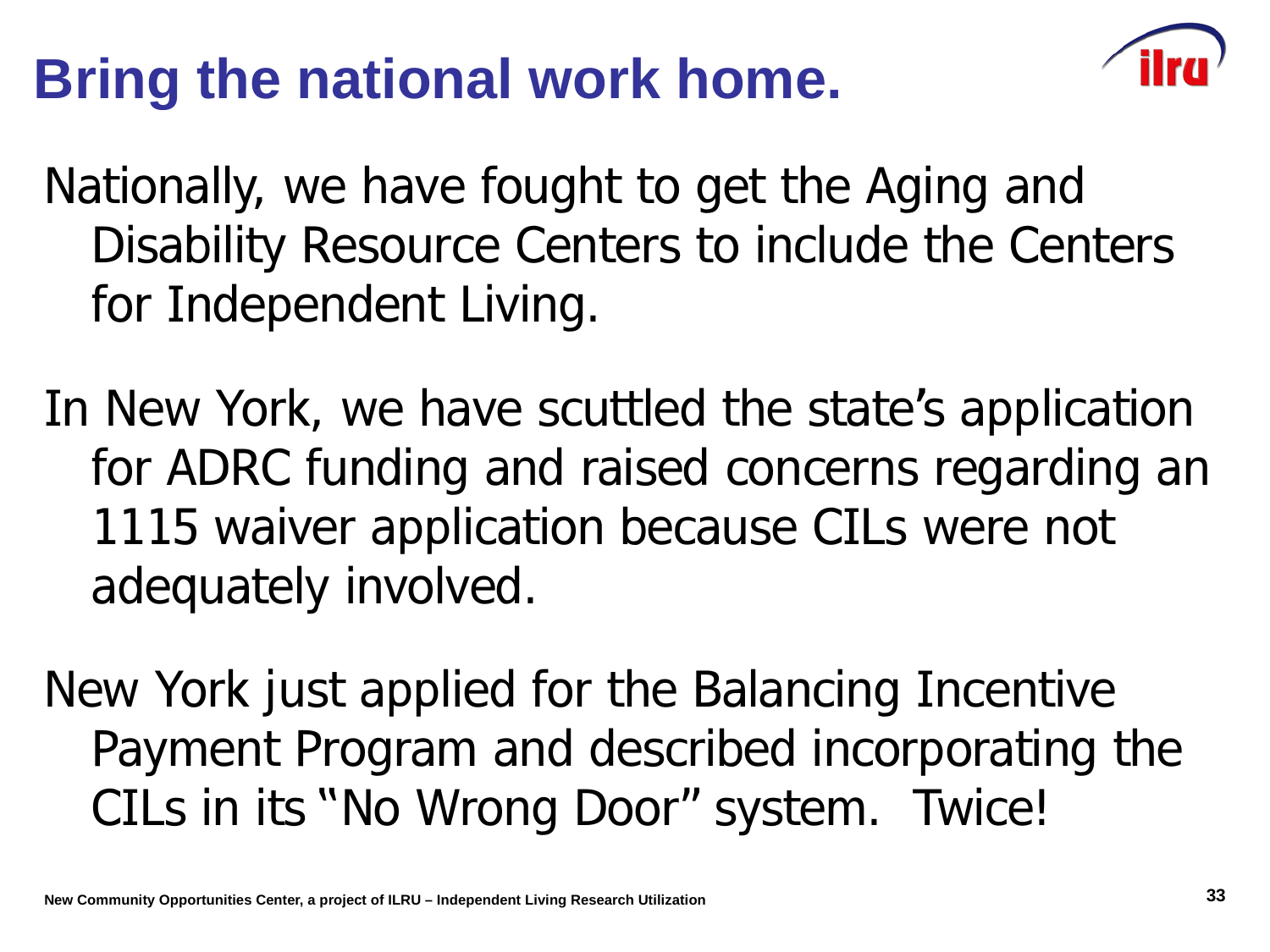

Bring the national work home.
Nationally, we have fought to get the Aging and Disability Resource Centers to include the Centers for Independent Living.

In New York, we have scuttled the state’s application for ADRC funding and raised concerns regarding an 1115 waiver application because CILs were not adequately involved.

New York just applied for the Balancing Incentive Payment Program and described incorporating the CILs in its “No Wrong Door” system.  Twice!

33